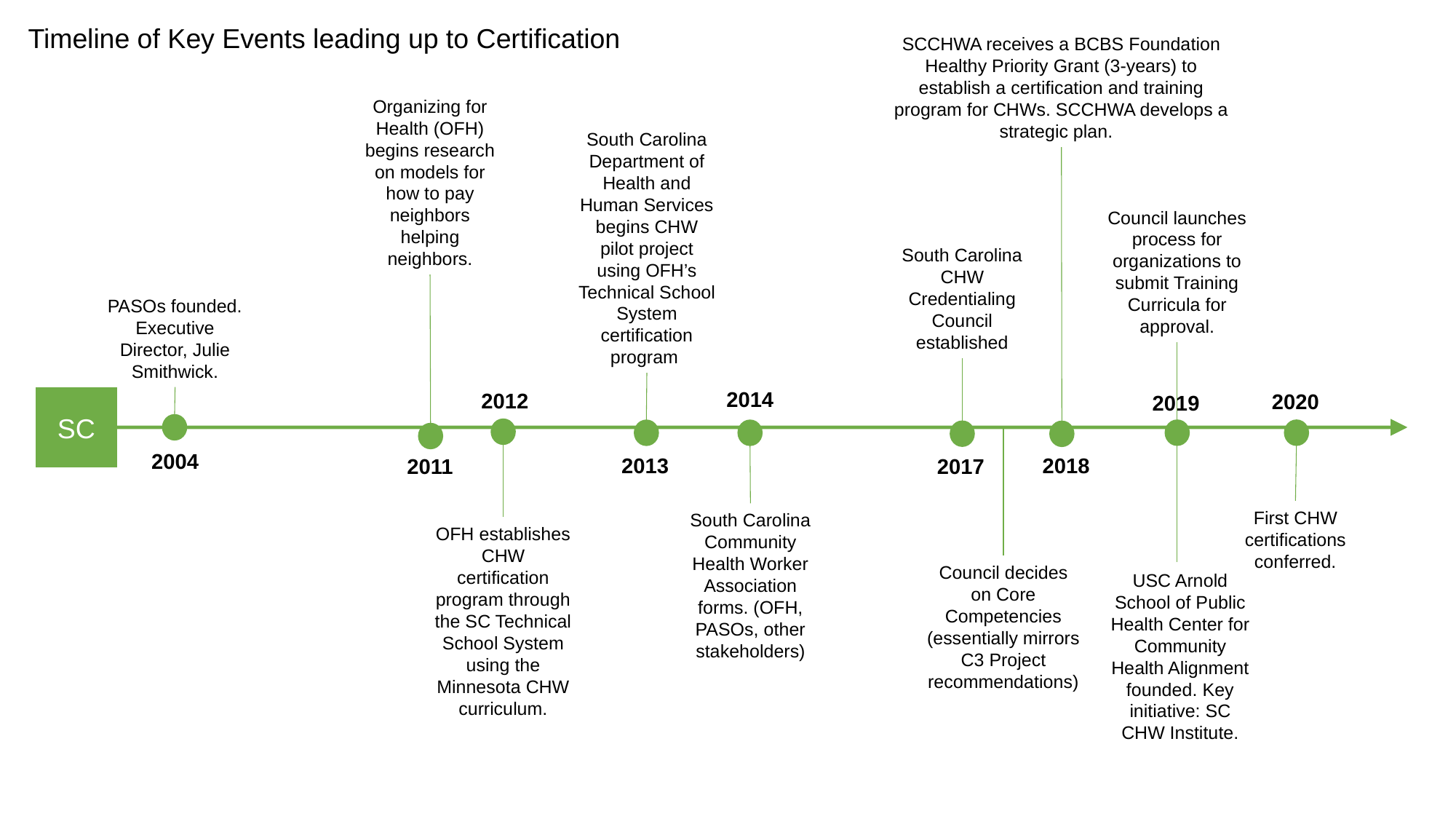

# Timeline of Key Events leading up to Certification
SCCHWA receives a BCBS Foundation Healthy Priority Grant (3-years) to establish a certification and training program for CHWs. SCCHWA develops a strategic plan.
Organizing for Health (OFH) begins research on models for how to pay neighbors helping neighbors.
South Carolina Department of Health and Human Services begins CHW pilot project using OFH’s Technical School System certification program
Council launches process for organizations to submit Training Curricula for approval.
South Carolina CHW Credentialing Council established
PASOs founded. Executive Director, Julie Smithwick.
2014
2012
2020
2019
SC

2004
2018
2013
2011
2017
First CHW certifications conferred.
South Carolina Community Health Worker Association forms. (OFH, PASOs, other stakeholders)
OFH establishes CHW certification program through the SC Technical School System using the Minnesota CHW curriculum.
Council decides on Core Competencies (essentially mirrors C3 Project recommendations)
USC Arnold School of Public Health Center for Community Health Alignment founded. Key initiative: SC CHW Institute.